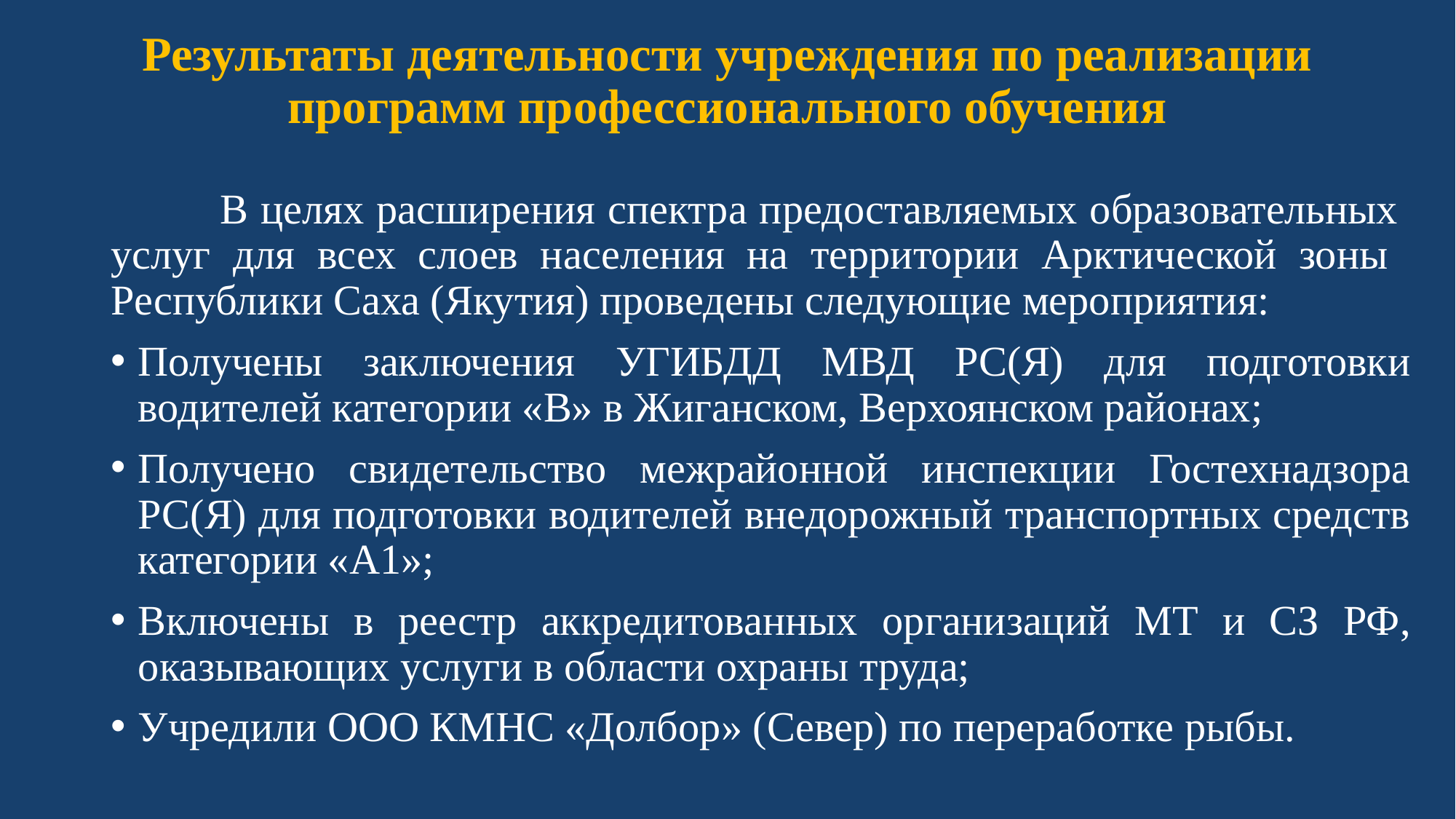

# Результаты деятельности учреждения по реализации программ профессионального обучения
	В целях расширения спектра предоставляемых образовательных
услуг для всех слоев населения на территории Арктической зоны
Республики Саха (Якутия) проведены следующие мероприятия:
Получены заключения УГИБДД МВД РС(Я) для подготовки водителей категории «В» в Жиганском, Верхоянском районах;
Получено свидетельство межрайонной инспекции Гостехнадзора РС(Я) для подготовки водителей внедорожный транспортных средств категории «А1»;
Включены в реестр аккредитованных организаций МТ и СЗ РФ, оказывающих услуги в области охраны труда;
Учредили ООО КМНС «Долбор» (Север) по переработке рыбы.